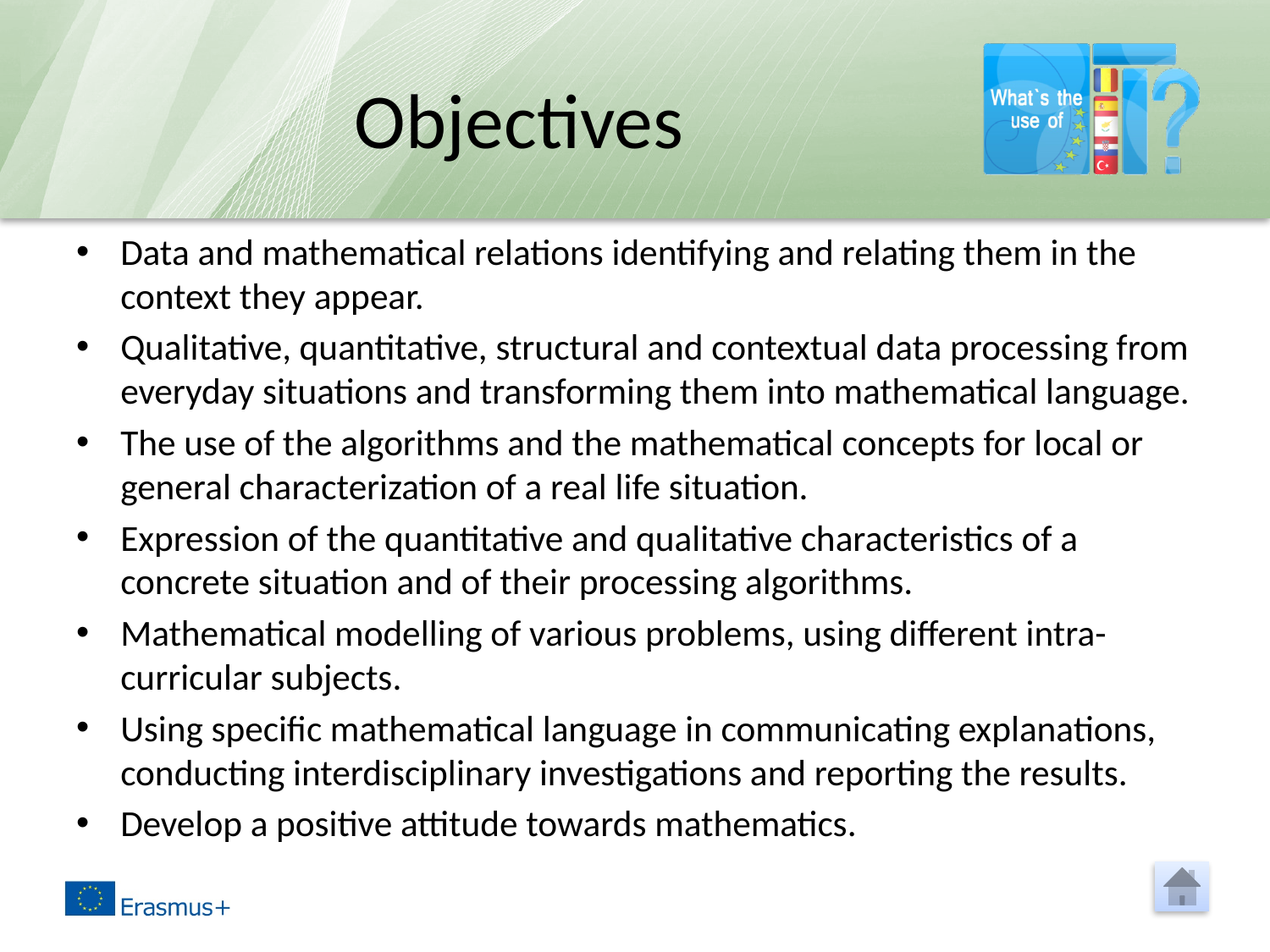

# Objectives
Data and mathematical relations identifying and relating them in the context they appear.
Qualitative, quantitative, structural and contextual data processing from everyday situations and transforming them into mathematical language.
The use of the algorithms and the mathematical concepts for local or general characterization of a real life situation.
Expression of the quantitative and qualitative characteristics of a concrete situation and of their processing algorithms.
Mathematical modelling of various problems, using different intra-curricular subjects.
Using specific mathematical language in communicating explanations, conducting interdisciplinary investigations and reporting the results.
Develop a positive attitude towards mathematics.